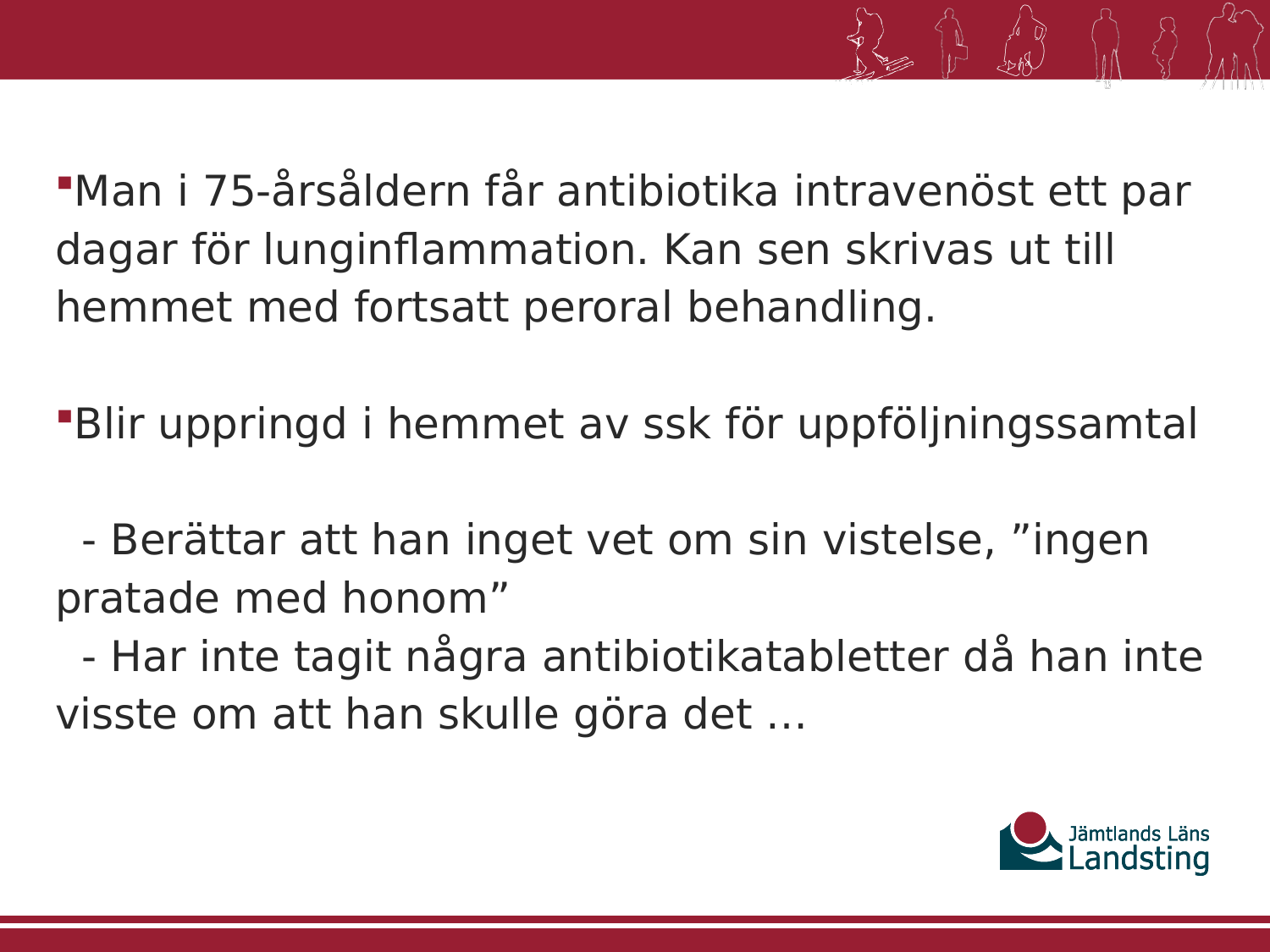

Man i 75-årsåldern får antibiotika intravenöst ett par dagar för lunginflammation. Kan sen skrivas ut till hemmet med fortsatt peroral behandling.

Blir uppringd i hemmet av ssk för uppföljningssamtal

  - Berättar att han inget vet om sin vistelse, ”ingen pratade med honom”
  - Har inte tagit några antibiotikatabletter då han inte visste om att han skulle göra det …